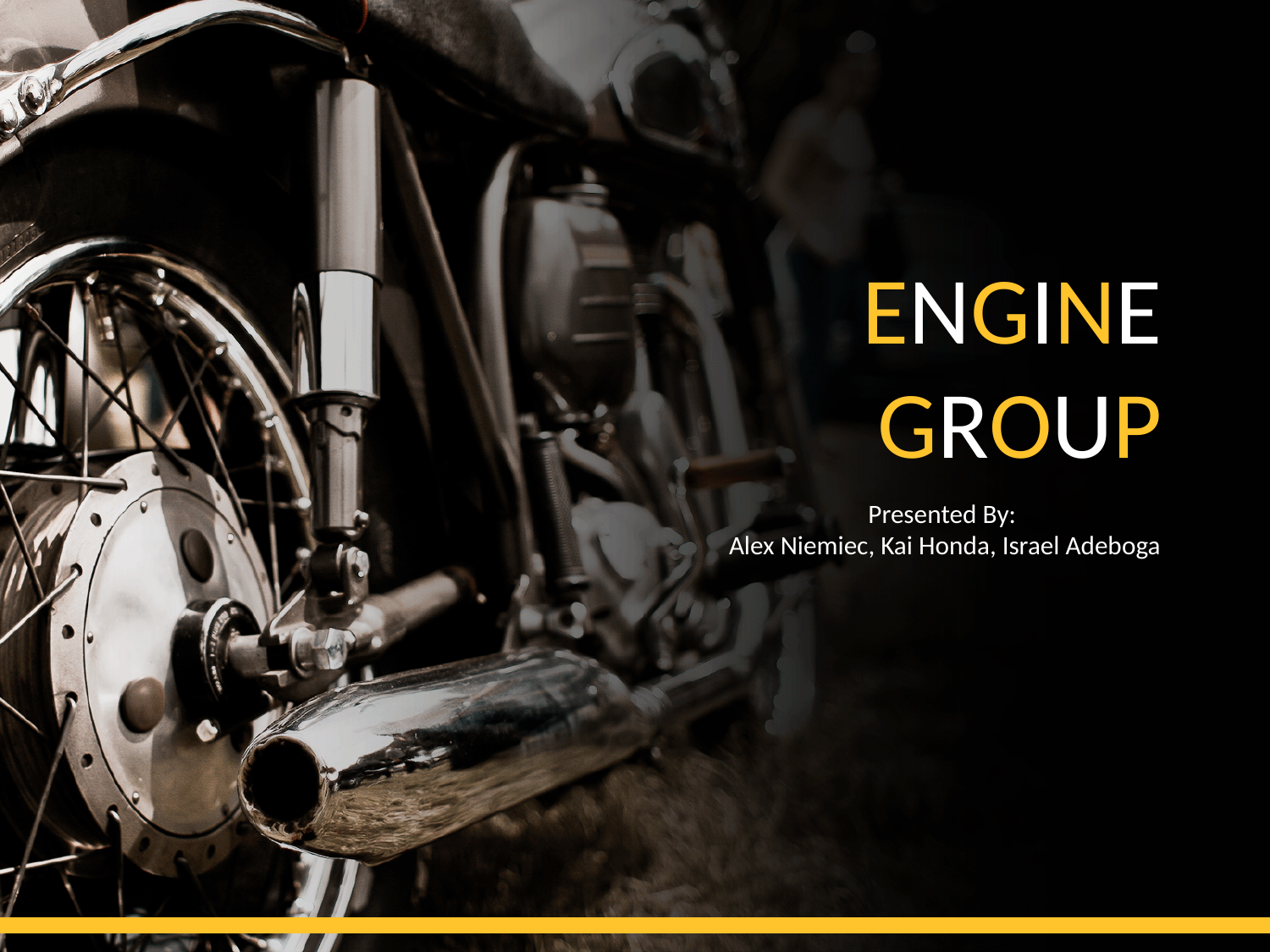

# ENGINE GROUP
Presented By:
Alex Niemiec, Kai Honda, Israel Adeboga